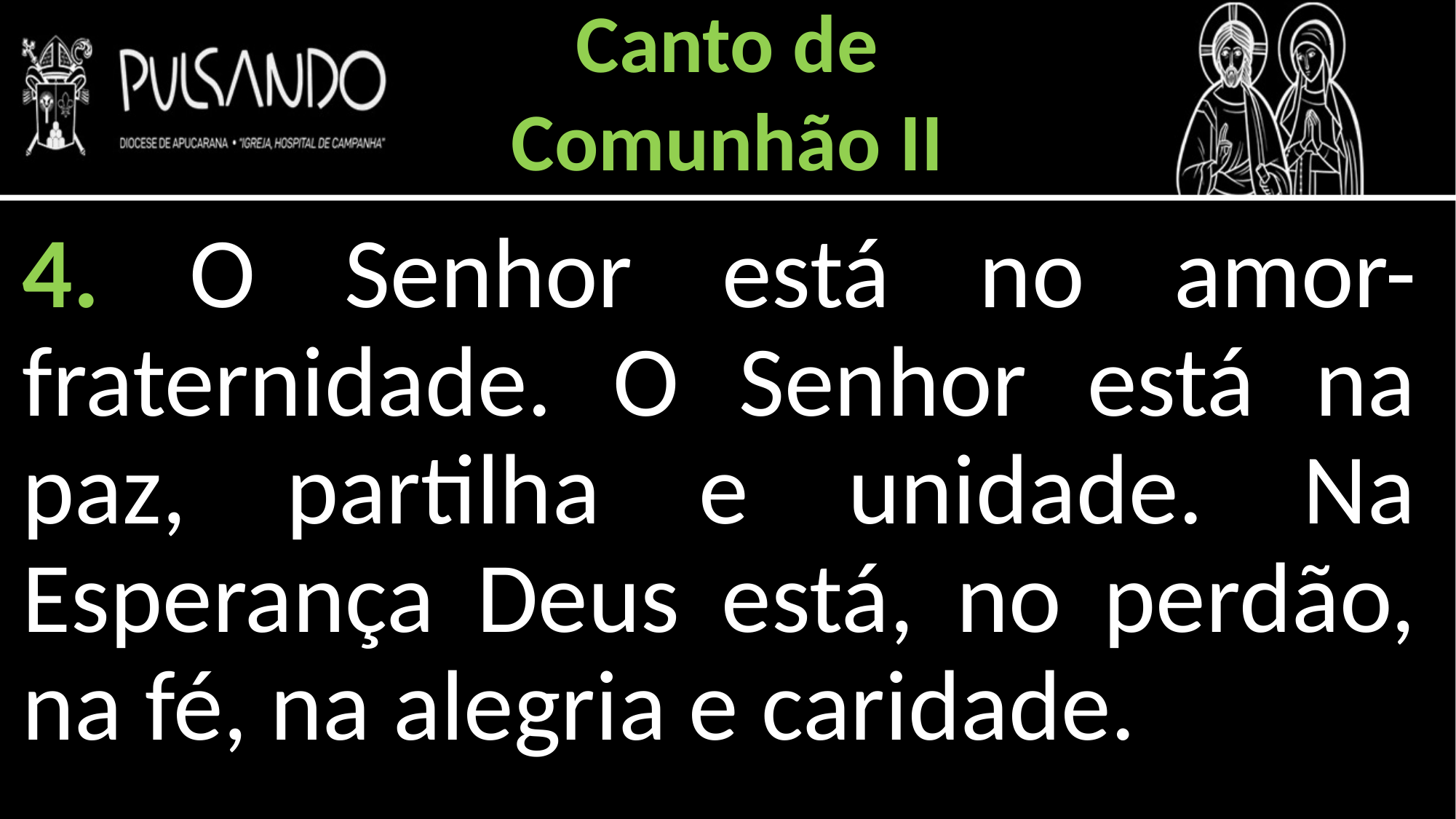

Canto de
Comunhão II
4. O Senhor está no amor-fraternidade. O Senhor está na paz, partilha e unidade. Na Esperança Deus está, no perdão, na fé, na alegria e caridade.